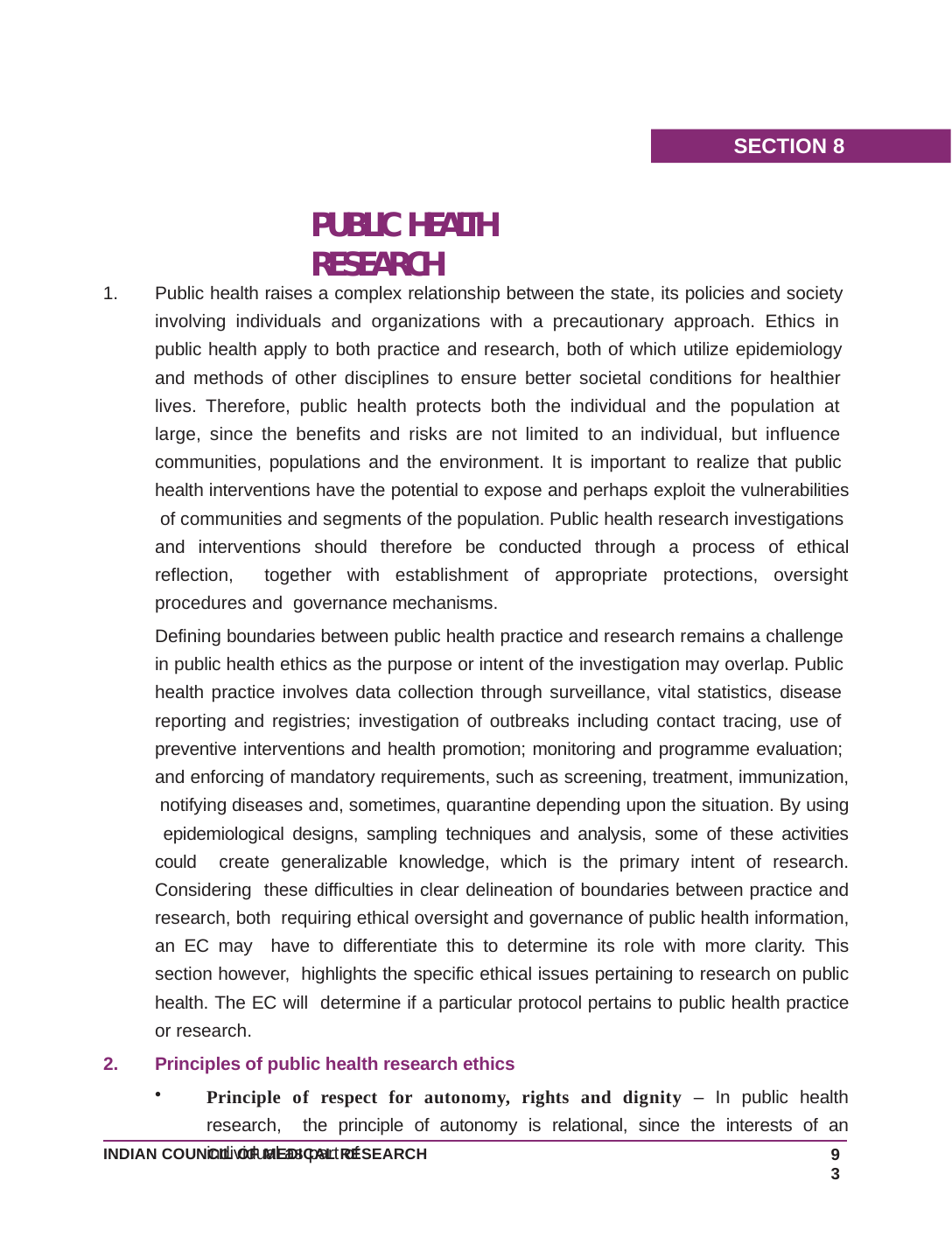

SECTION 8
PUBLIC HEALTH RESEARCH
Public health raises a complex relationship between the state, its policies and society  involving individuals and organizations with a precautionary approach. Ethics in  public health apply to both practice and research, both of which utilize epidemiology  and methods of other disciplines to ensure better societal conditions for healthier  lives. Therefore, public health protects both the individual and the population at  large, since the benefits and risks are not limited to an individual, but influence  communities, populations and the environment. It is important to realize that public  health interventions have the potential to expose and perhaps exploit the vulnerabilities  of communities and segments of the population. Public health research investigations  and interventions should therefore be conducted through a process of ethical reflection,  together with establishment of appropriate protections, oversight procedures and  governance mechanisms.
Defining boundaries between public health practice and research remains a challenge  in public health ethics as the purpose or intent of the investigation may overlap. Public  health practice involves data collection through surveillance, vital statistics, disease  reporting and registries; investigation of outbreaks including contact tracing, use of  preventive interventions and health promotion; monitoring and programme evaluation;  and enforcing of mandatory requirements, such as screening, treatment, immunization,  notifying diseases and, sometimes, quarantine depending upon the situation. By using  epidemiological designs, sampling techniques and analysis, some of these activities could  create generalizable knowledge, which is the primary intent of research. Considering  these difficulties in clear delineation of boundaries between practice and research, both  requiring ethical oversight and governance of public health information, an EC may  have to differentiate this to determine its role with more clarity. This section however,  highlights the specific ethical issues pertaining to research on public health. The EC will  determine if a particular protocol pertains to public health practice or research.
Principles of public health research ethics
Principle of respect for autonomy, rights and dignity – In public health research,  the principle of autonomy is relational, since the interests of an individual as part of

93
INDIAN COUNCIL OF MEDICAL RESEARCH